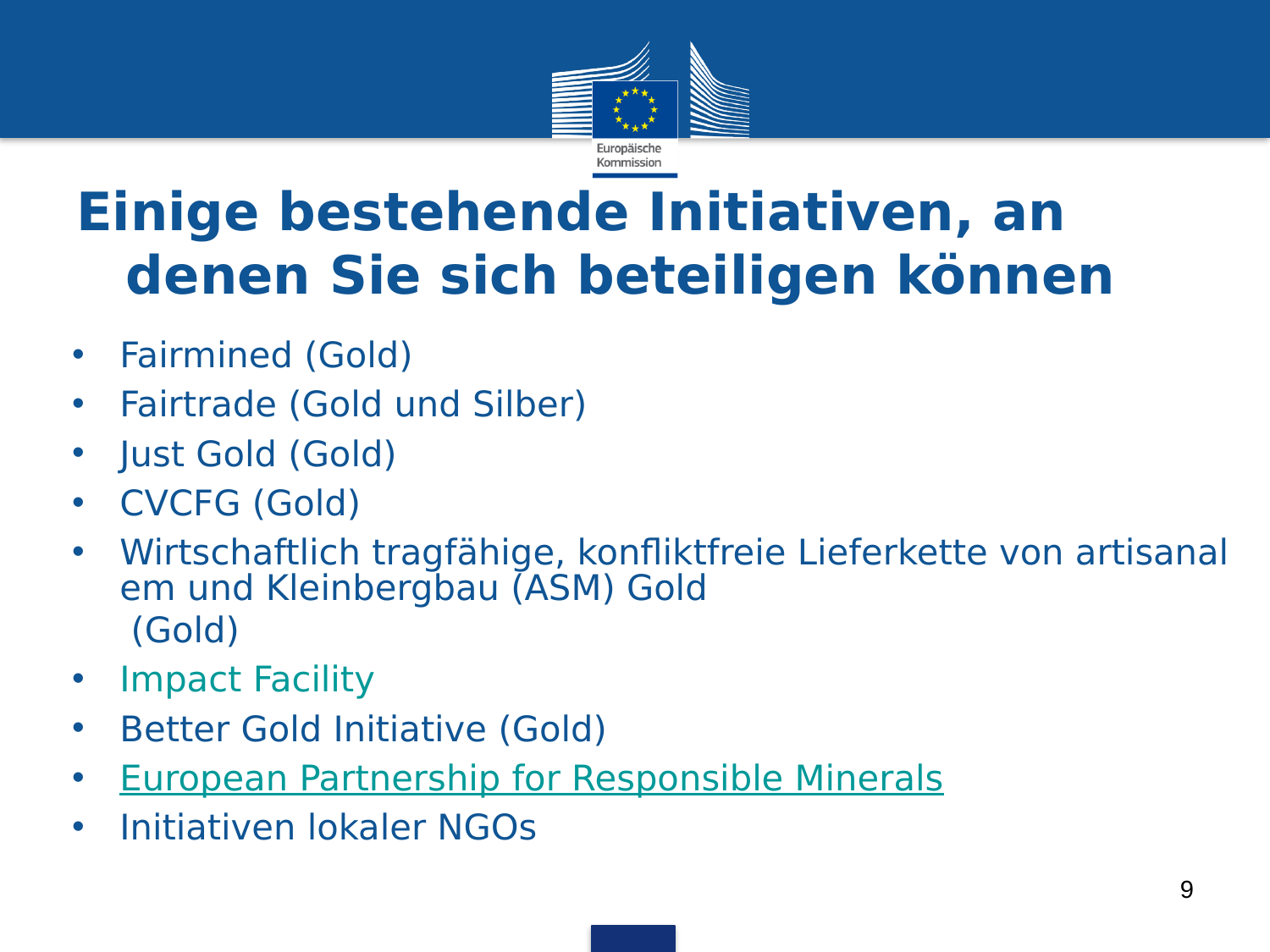

# Einige bestehende Initiativen, an denen Sie sich beteiligen können
Fairmined (Gold)
Fairtrade (Gold und Silber)
Just Gold (Gold)
CVCFG (Gold)
Wirtschaftlich tragfähige, konfliktfreie Lieferkette von artisanalem und Kleinbergbau (ASM) Gold (Gold)
Impact Facility
Better Gold Initiative (Gold)
European Partnership for Responsible Minerals
Initiativen lokaler NGOs

9